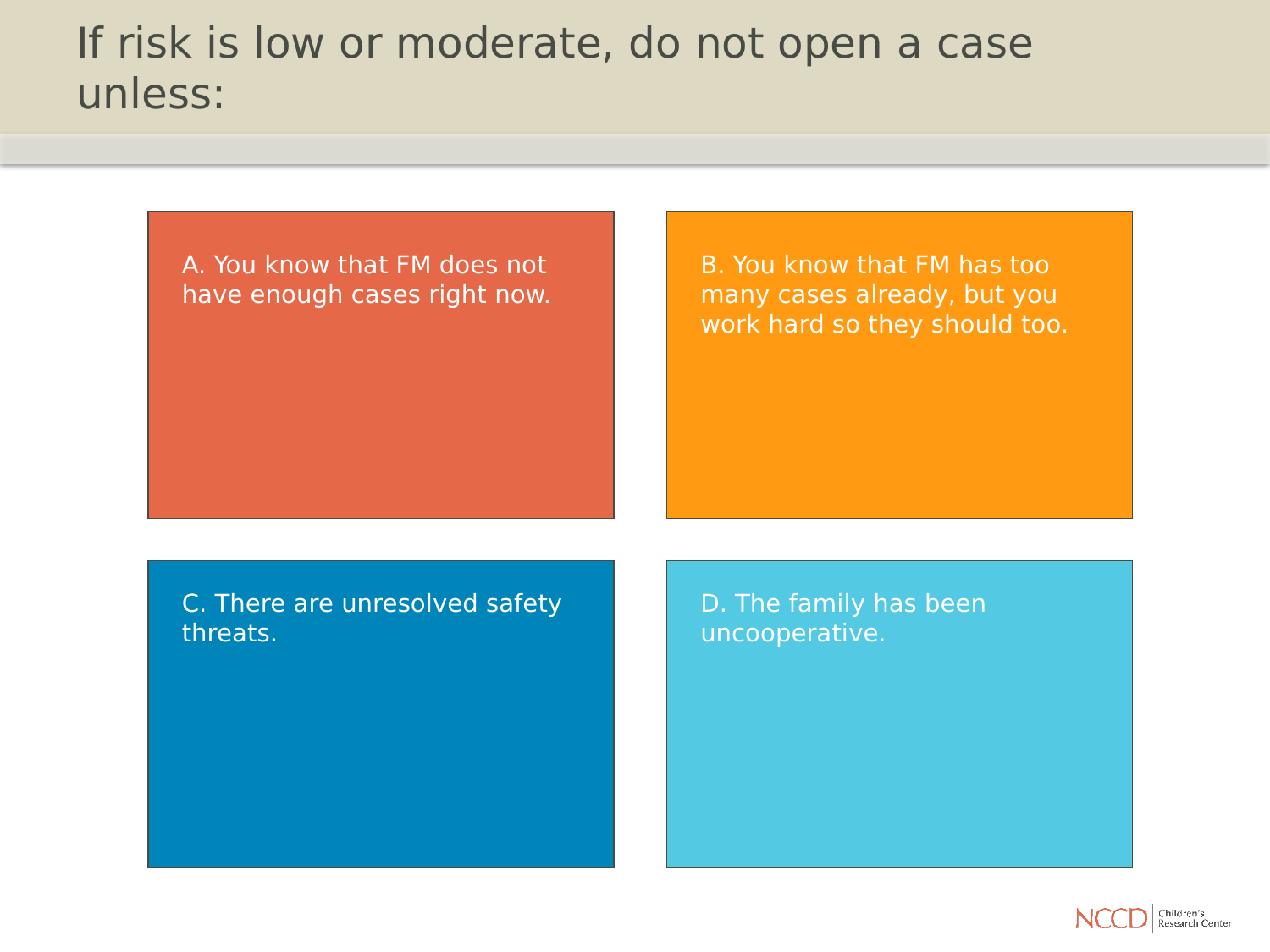

# If risk is low or moderate, do not open a case unless:

A. You know that FM does not have enough cases right now.
B. You know that FM has too many cases already, but you work hard so they should too.

C. There are unresolved safety threats.
D. The family has been uncooperative.